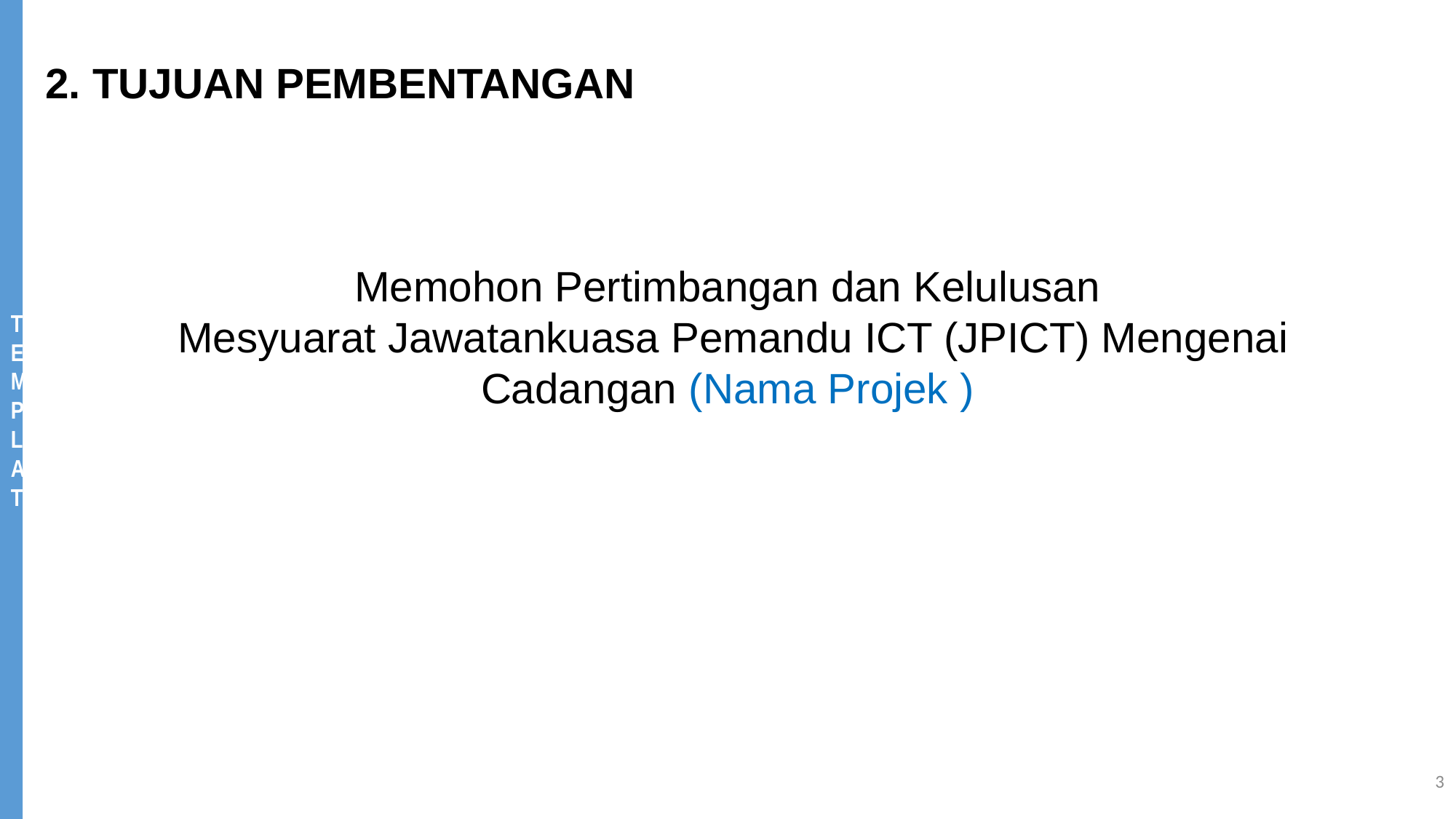

2. TUJUAN PEMBENTANGAN
Memohon Pertimbangan dan Kelulusan
 Mesyuarat Jawatankuasa Pemandu ICT (JPICT) Mengenai Cadangan (Nama Projek )

3